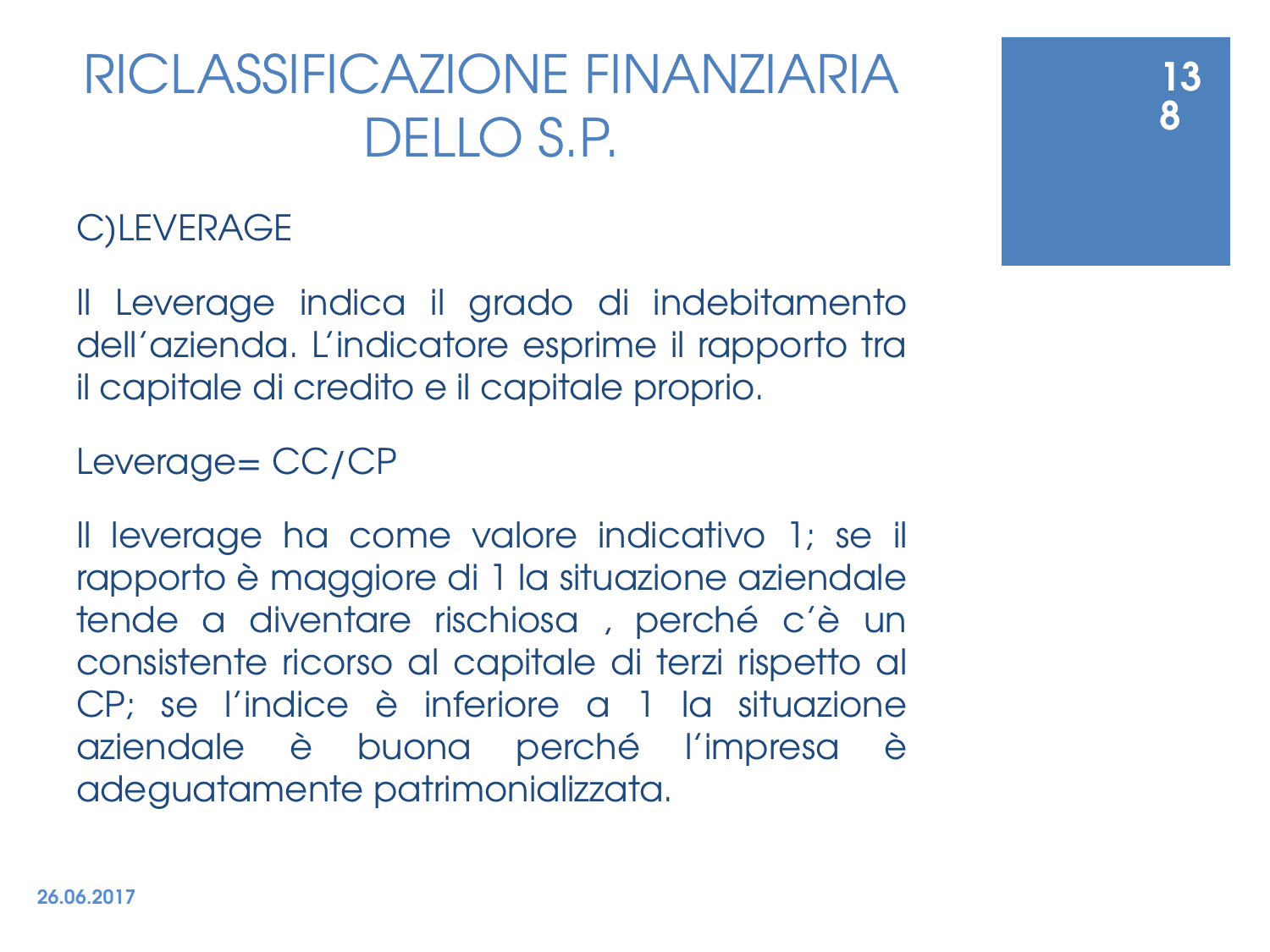

138
# RICLASSIFICAZIONE FINANZIARIA DELLO S.P.
C)LEVERAGE
Il Leverage indica il grado di indebitamento dell’azienda. L’indicatore esprime il rapporto tra il capitale di credito e il capitale proprio.
Leverage= CC/CP
Il leverage ha come valore indicativo 1; se il rapporto è maggiore di 1 la situazione aziendale tende a diventare rischiosa , perché c’è un consistente ricorso al capitale di terzi rispetto al CP; se l’indice è inferiore a 1 la situazione aziendale è buona perché l’impresa è adeguatamente patrimonializzata.

26.06.2017